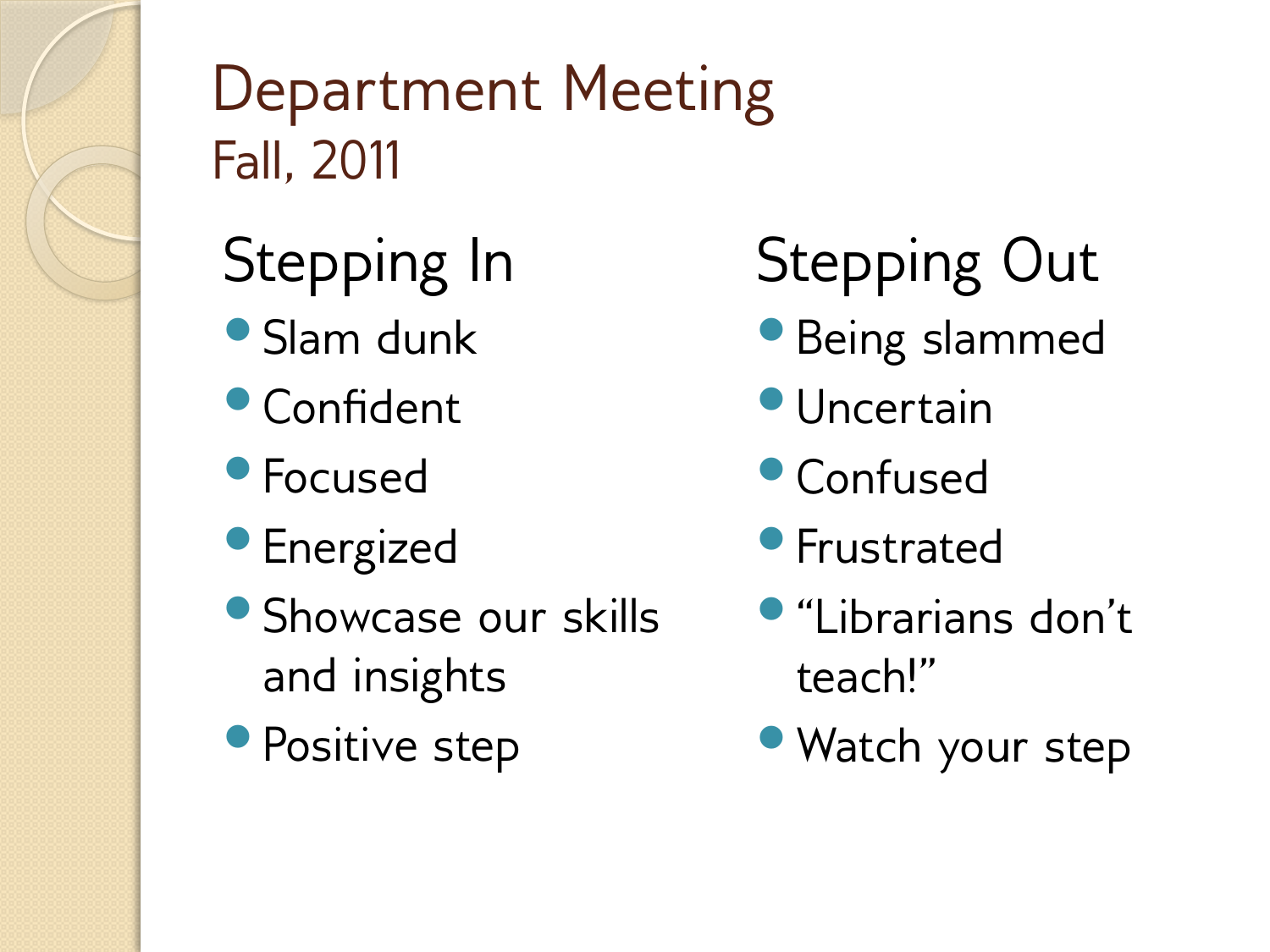

# Department Meeting Fall, 2011
Stepping In
Slam dunk
Confident
Focused
Energized
Showcase our skills and insights
Positive step

Stepping Out
Being slammed
Uncertain
Confused
Frustrated
“Librarians don’t teach!”
Watch your step